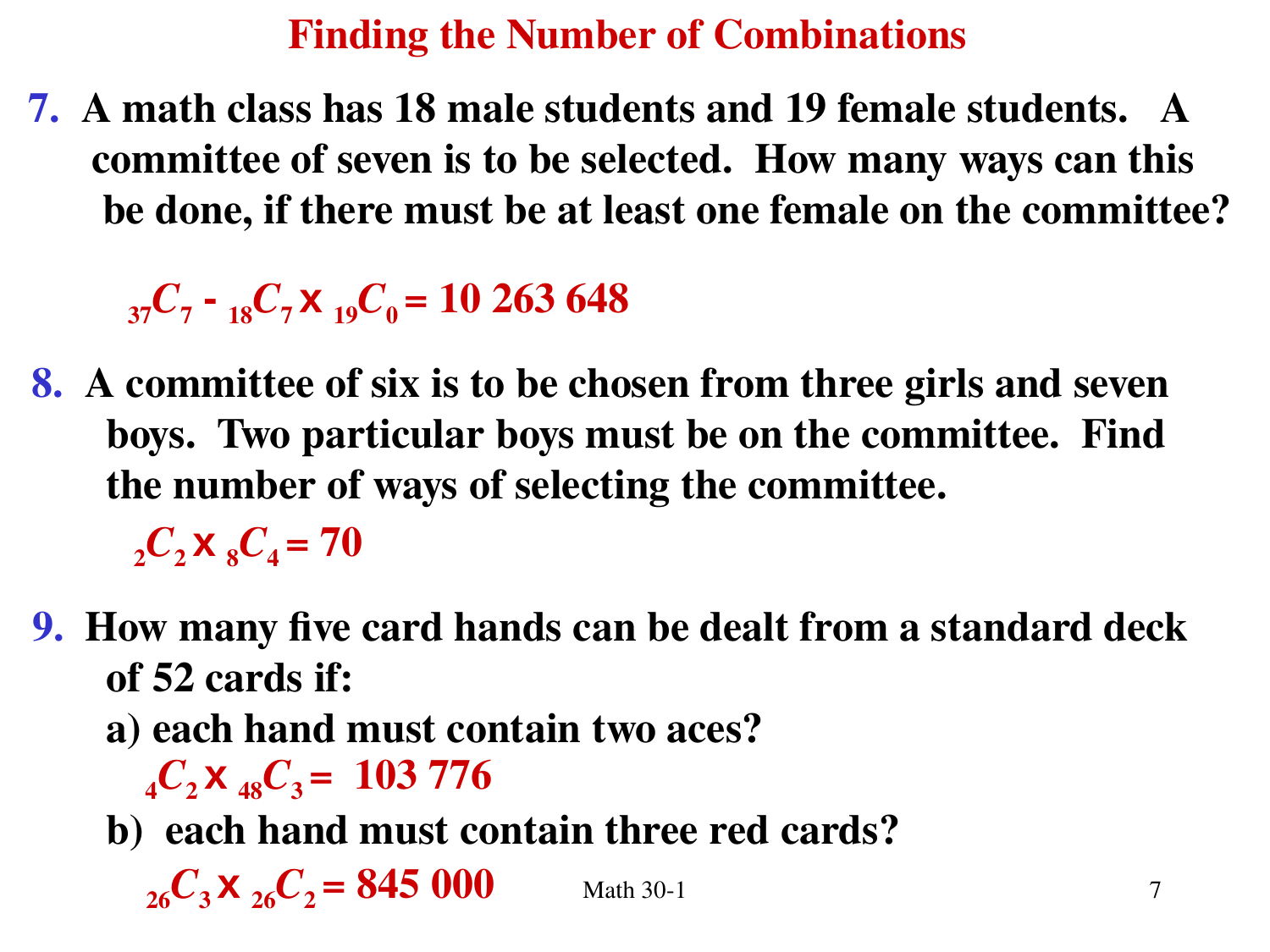

Finding the Number of Combinations
7.  A math class has 18 male students and 19 female students.   A
      committee of seven is to be selected.  How many ways can this
       be done, if there must be at least one female on the committee?
37C7 - 18C7 x 19C0 = 10 263 648
8.  A committee of six is to be chosen from three girls and seven
       boys.  Two particular boys must be on the committee.  Find
       the number of ways of selecting the committee.
2C2 x 8C4 = 70
9.  How many five card hands can be dealt from a standard deck
       of 52 cards if:
       a) each hand must contain two aces?

       b)  each hand must contain three red cards?
4C2 x 48C3 =  103 776
26C3 x 26C2 = 845 000
Math 30-1
7